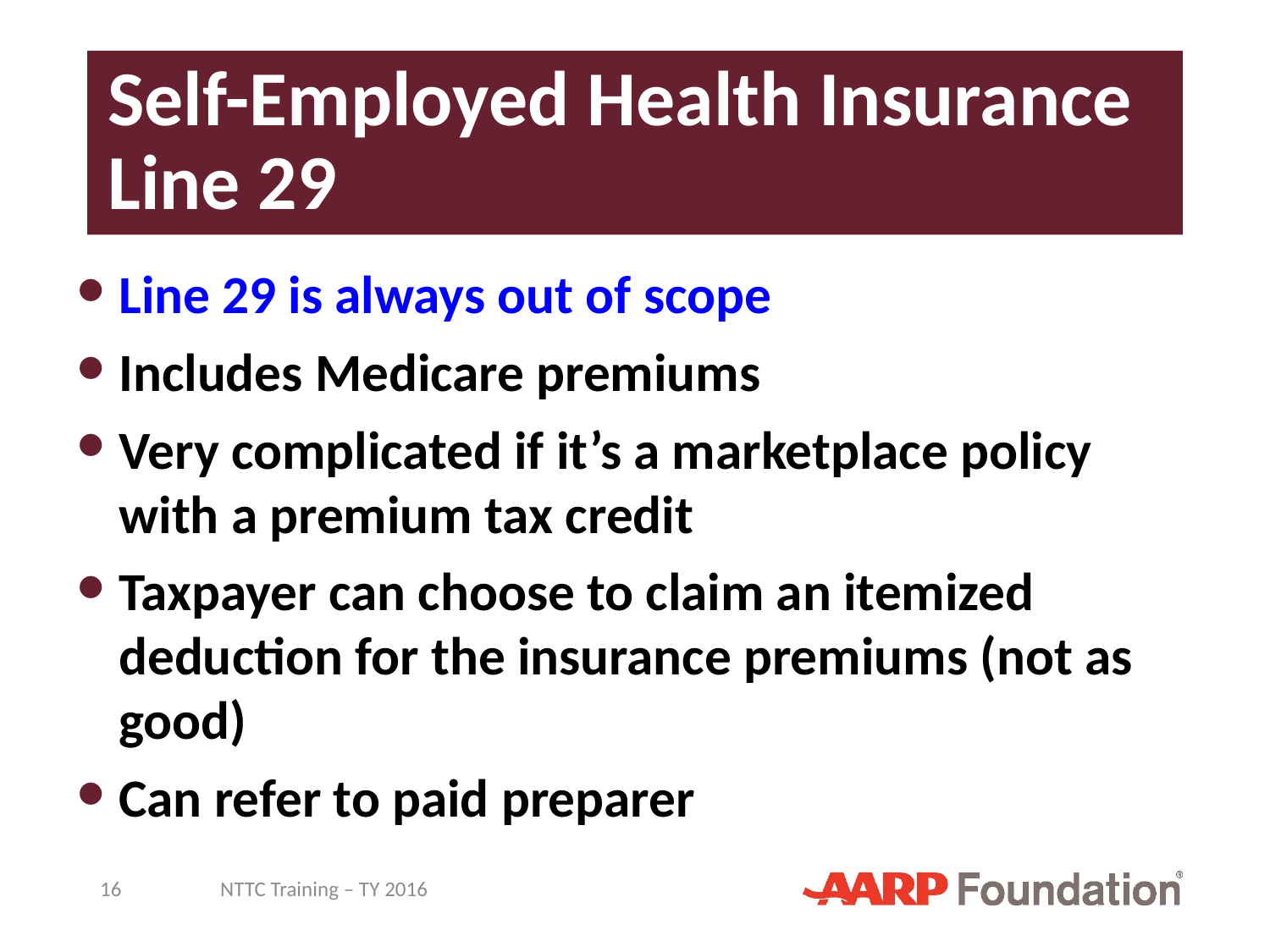

# Self-Employed Health Insurance Line 29
Line 29 is always out of scope
Includes Medicare premiums
Very complicated if it’s a marketplace policy with a premium tax credit
Taxpayer can choose to claim an itemized deduction for the insurance premiums (not as good)
Can refer to paid preparer
16
NTTC Training – TY 2016